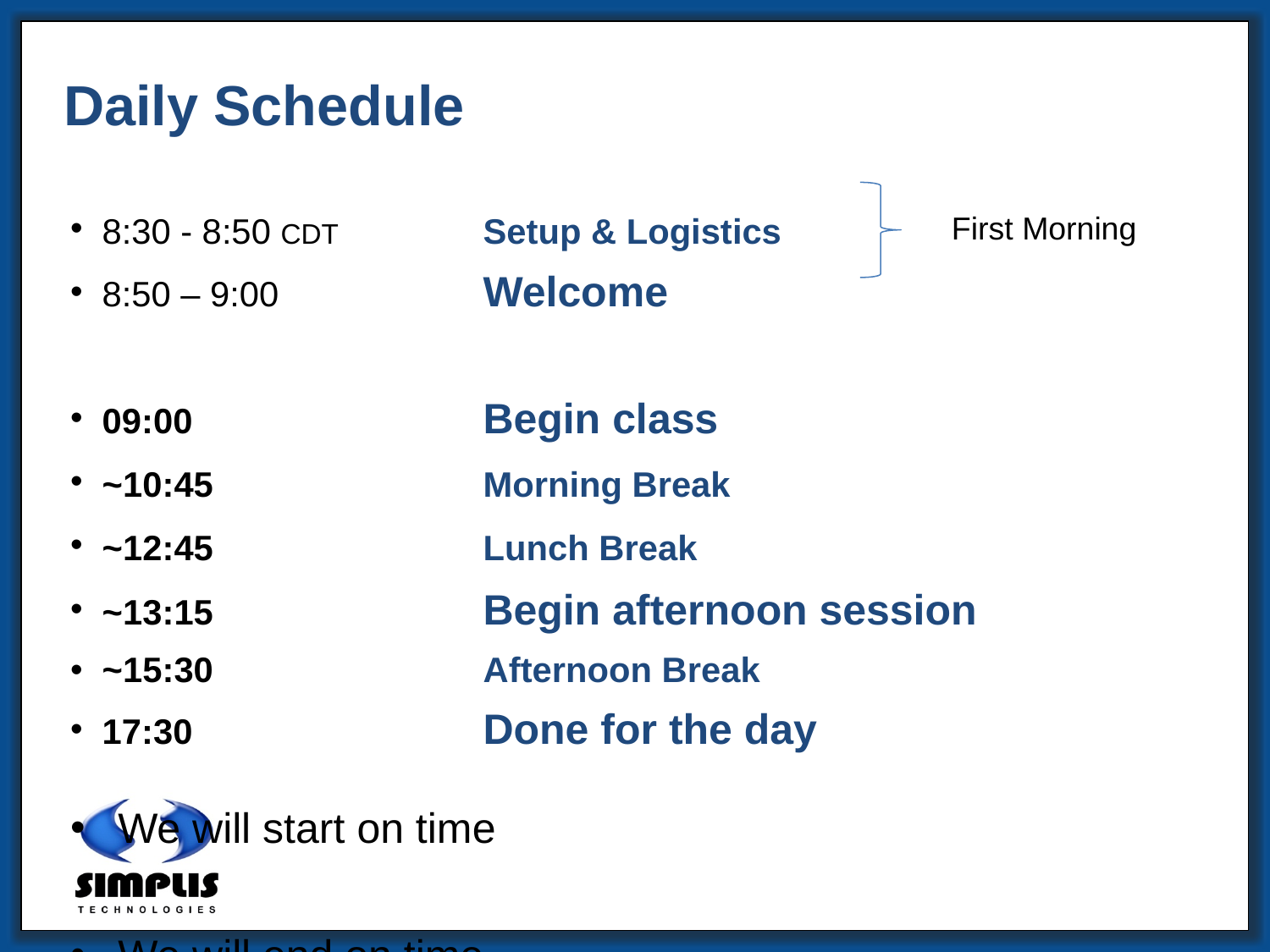

# Daily Schedule

8:30 - 8:50 CDT    	Setup & Logistics
8:50 – 9:00 		Welcome

09:00 			Begin class
~10:45			Morning Break
~12:45 			Lunch Break
~13:15			Begin afternoon session
~15:30			Afternoon Break
17:30			Done for the day

We will start on time

We will end on time

First Morning